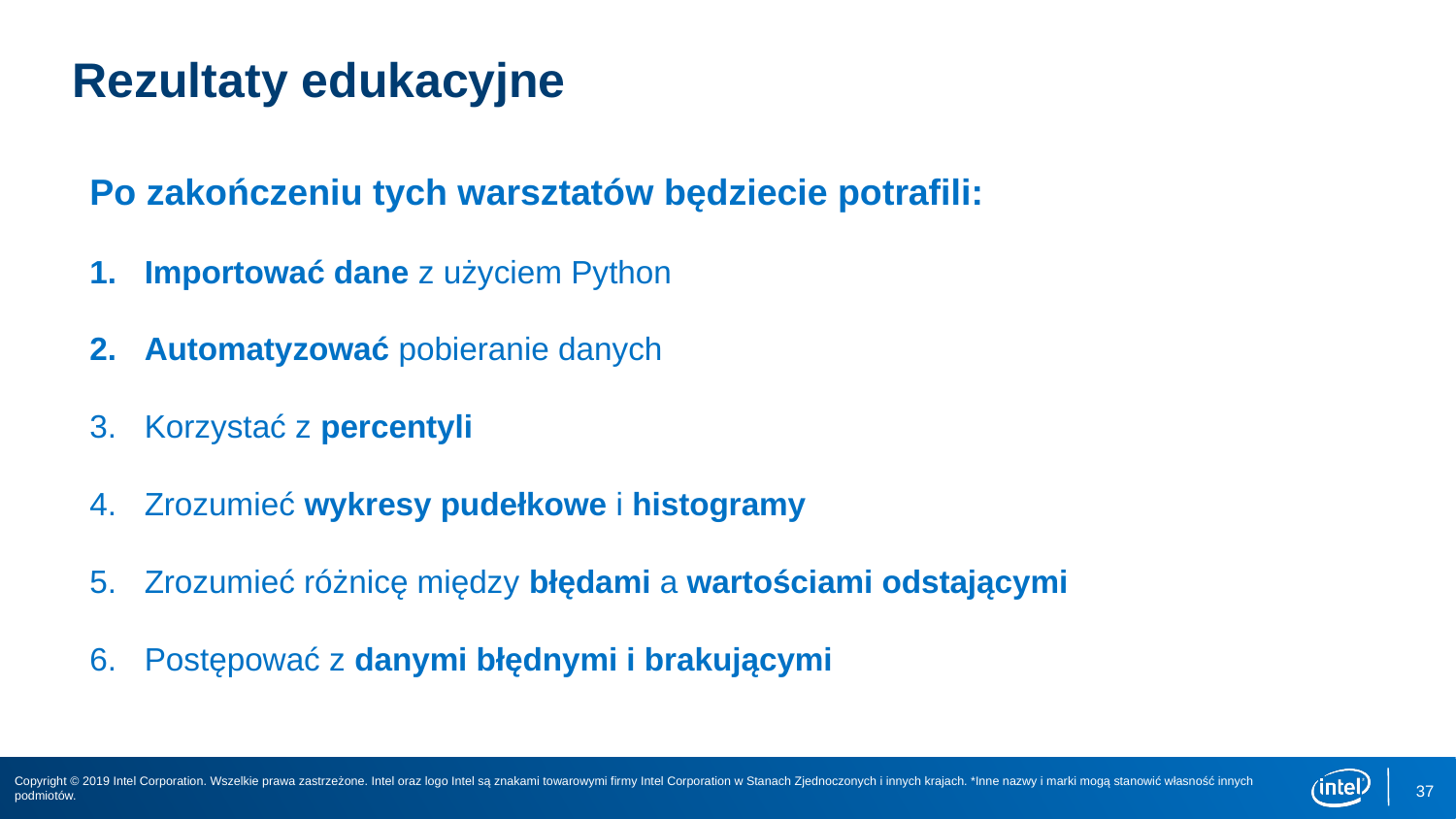

# Rezultaty edukacyjne
Po zakończeniu tych warsztatów będziecie potrafili:

Importować dane z użyciem Python

Automatyzować pobieranie danych

Korzystać z percentyli

Zrozumieć wykresy pudełkowe i histogramy

Zrozumieć różnicę między błędami a wartościami odstającymi

Postępować z danymi błędnymi i brakującymi
37
Copyright © 2019 Intel Corporation. Wszelkie prawa zastrzeżone. Intel oraz logo Intel są znakami towarowymi firmy Intel Corporation w Stanach Zjednoczonych i innych krajach. *Inne nazwy i marki mogą stanowić własność innych podmiotów.